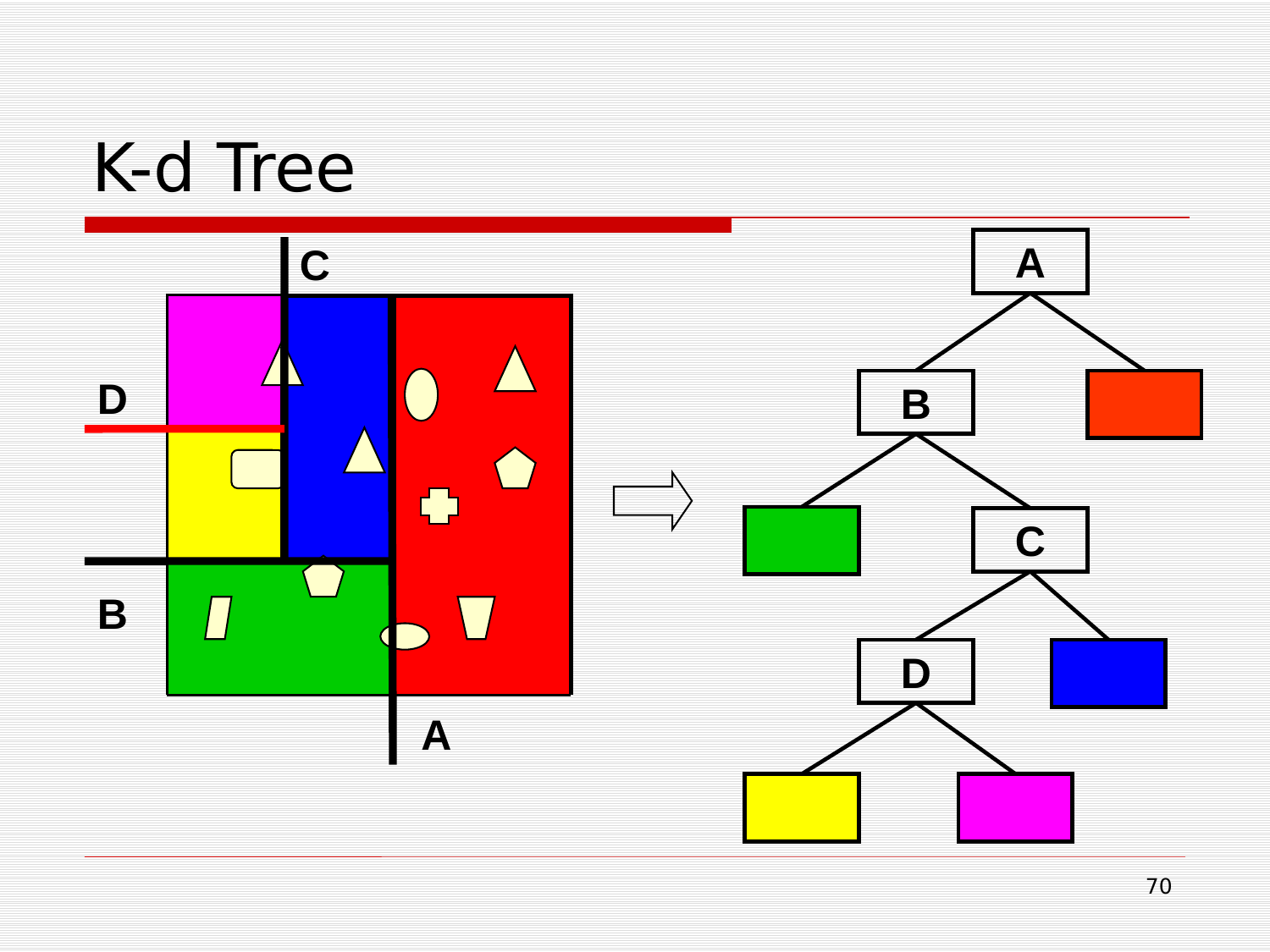

K-d Tree
A
C

D

B

C

B

D

A

70